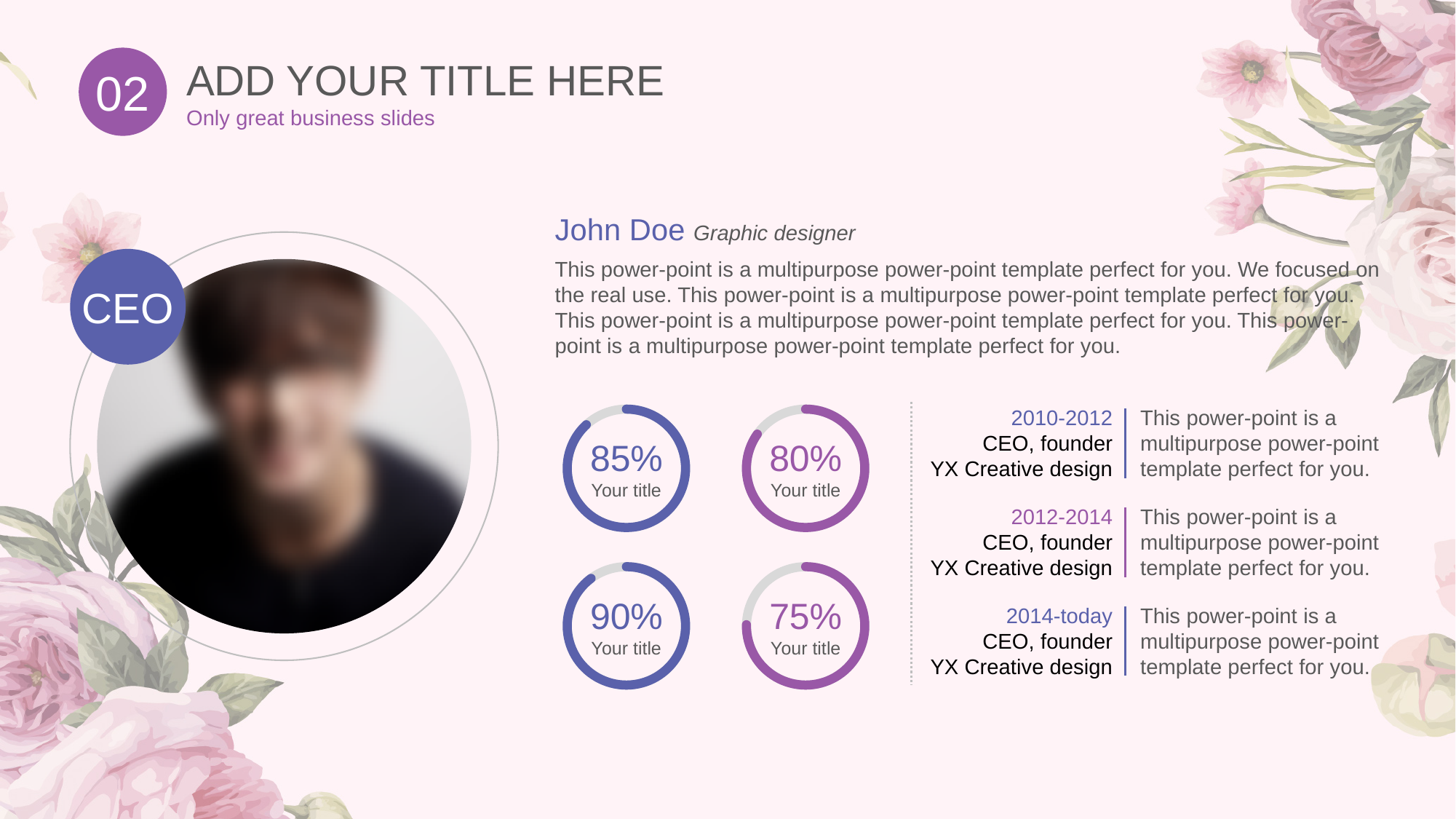

ADD YOUR TITLE HERE
Only great business slides
02
John Doe Graphic designer
This power-point is a multipurpose power-point template perfect for you. We focused on the real use. This power-point is a multipurpose power-point template perfect for you. This power-point is a multipurpose power-point template perfect for you. This power-point is a multipurpose power-point template perfect for you.

CEO
2010-2012
CEO, founder
YX Creative design
This power-point is a multipurpose power-point template perfect for you.

85%
Your title

80%
Your title
2012-2014
CEO, founder
YX Creative design
This power-point is a multipurpose power-point template perfect for you.

90%
Your title

75%
Your title
2014-today
CEO, founder
YX Creative design
This power-point is a multipurpose power-point template perfect for you.